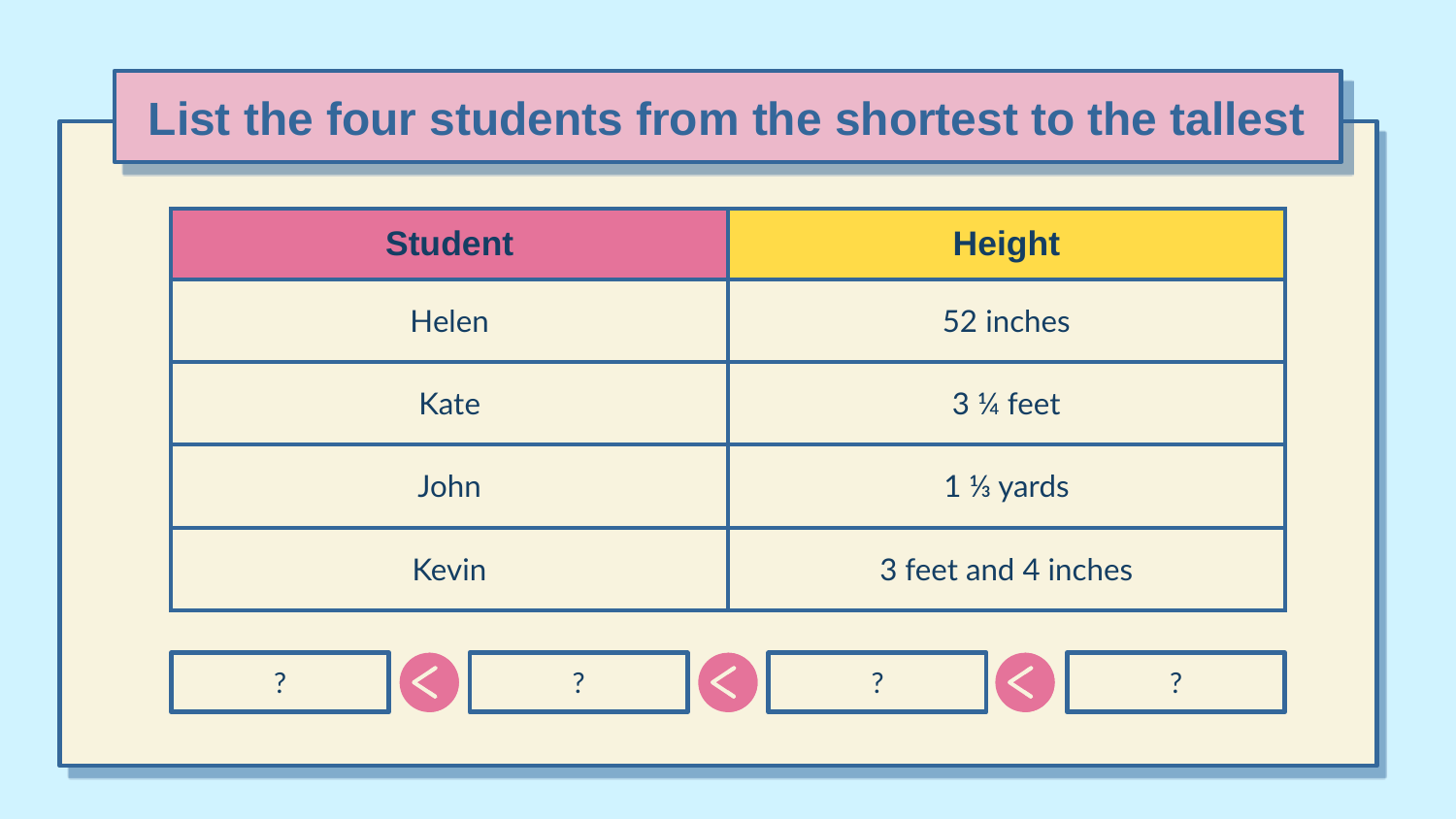

# List the four students from the shortest to the tallest
| Student | Height |
| --- | --- |
| Helen | 52 inches |
| Kate | 3 ¼ feet |
| John | 1 ⅓ yards |
| Kevin | 3 feet and 4 inches |
?
?
?
?